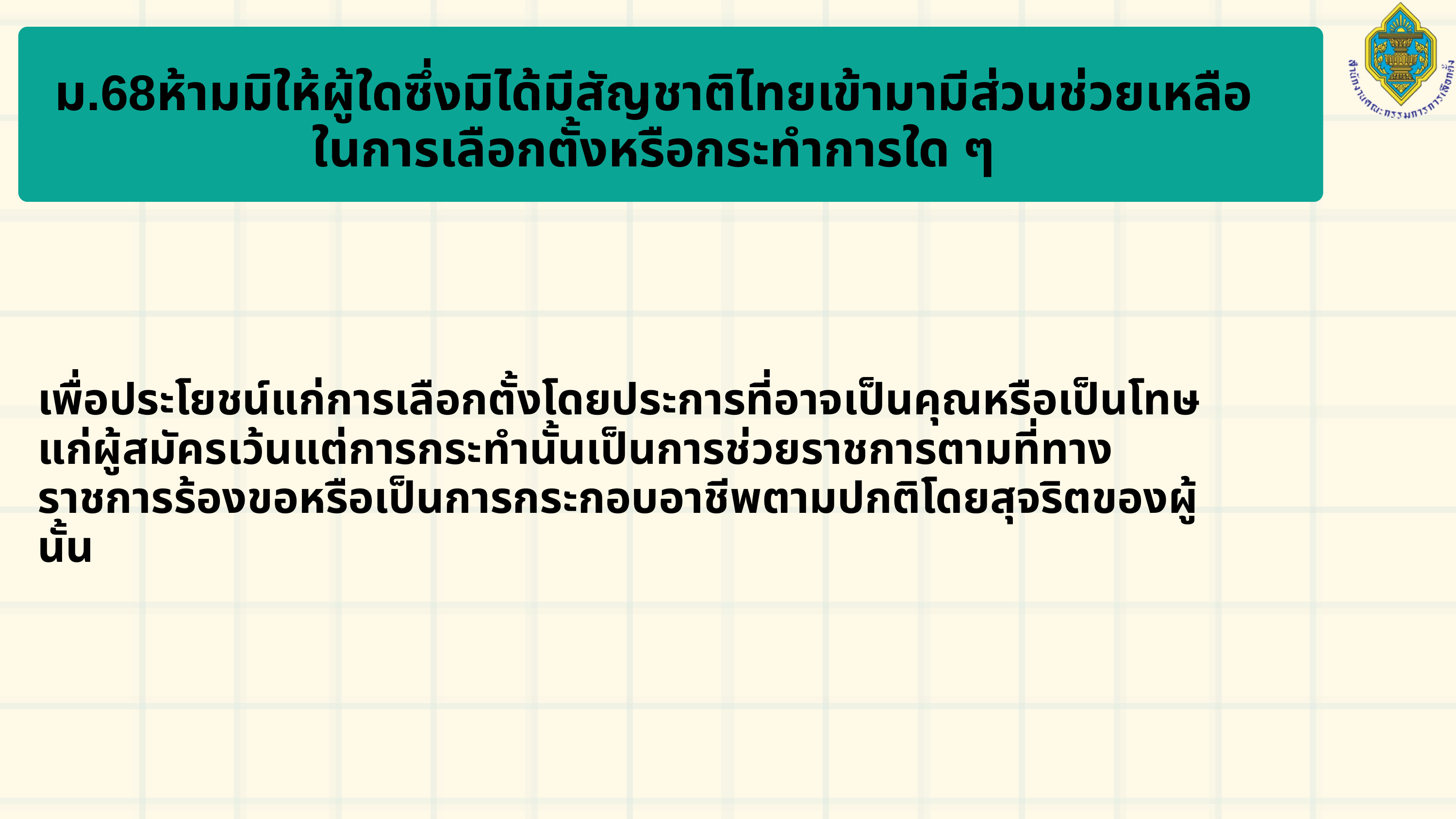

ม.68ห้ามมิให้ผู้ใดซึ่งมิได้มีสัญชาติไทยเข้ามามีส่วนช่วยเหลือ
 ในการเลือกตั้งหรือกระทำการใด ๆ
เพื่อประโยชน์แก่การเลือกตั้งโดยประการที่อาจเป็นคุณหรือเป็นโทษแก่ผู้สมัครเว้นแต่การกระทำนั้นเป็นการช่วยราชการตามที่ทางราชการร้องขอหรือเป็นการกระกอบอาชีพตามปกติโดยสุจริตของผู้นั้น